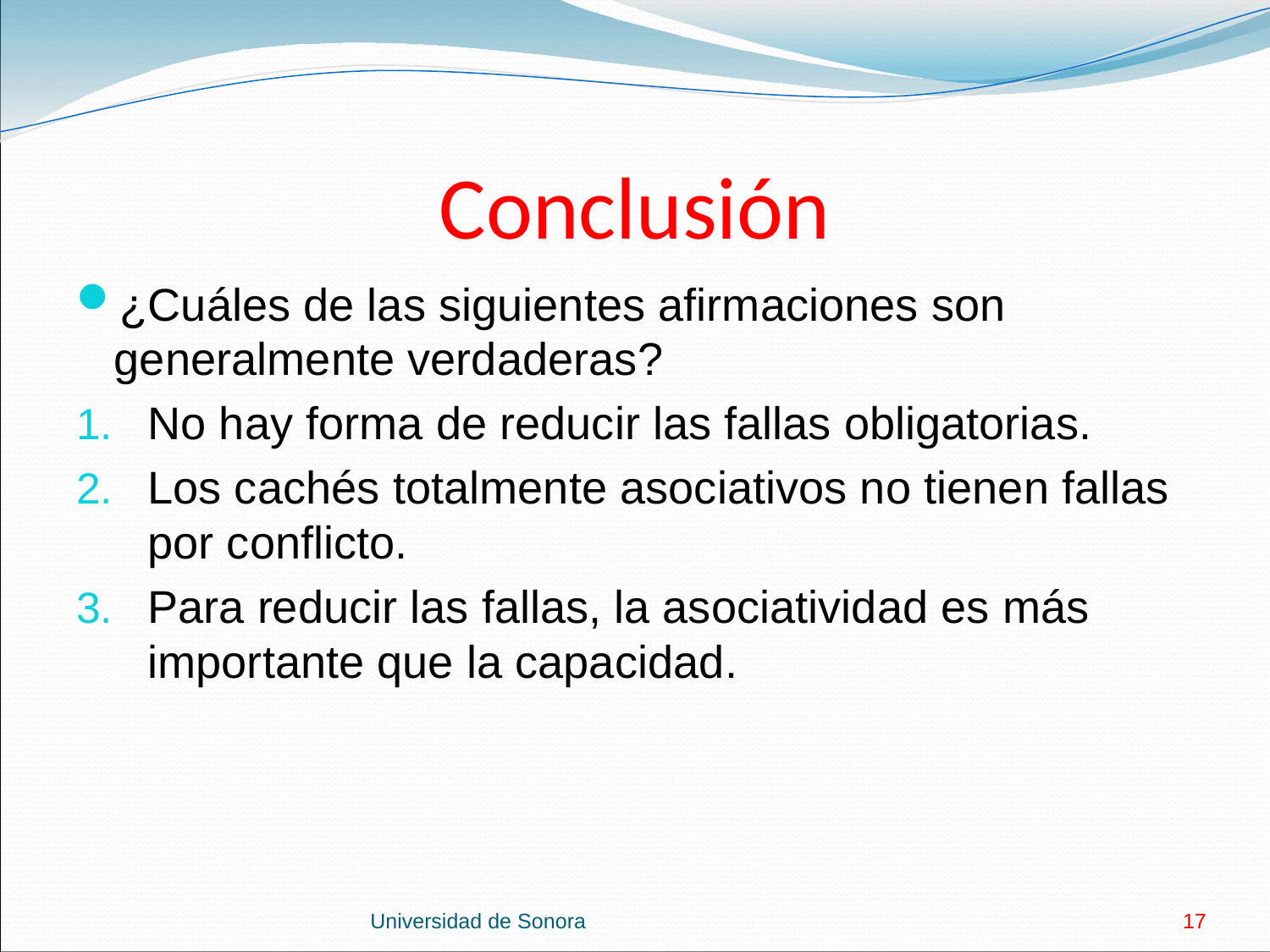

# Conclusión
¿Cuáles de las siguientes afirmaciones son generalmente verdaderas?
No hay forma de reducir las fallas obligatorias.
Los cachés totalmente asociativos no tienen fallas por conflicto.
Para reducir las fallas, la asociatividad es más importante que la capacidad.

Universidad de Sonora
17